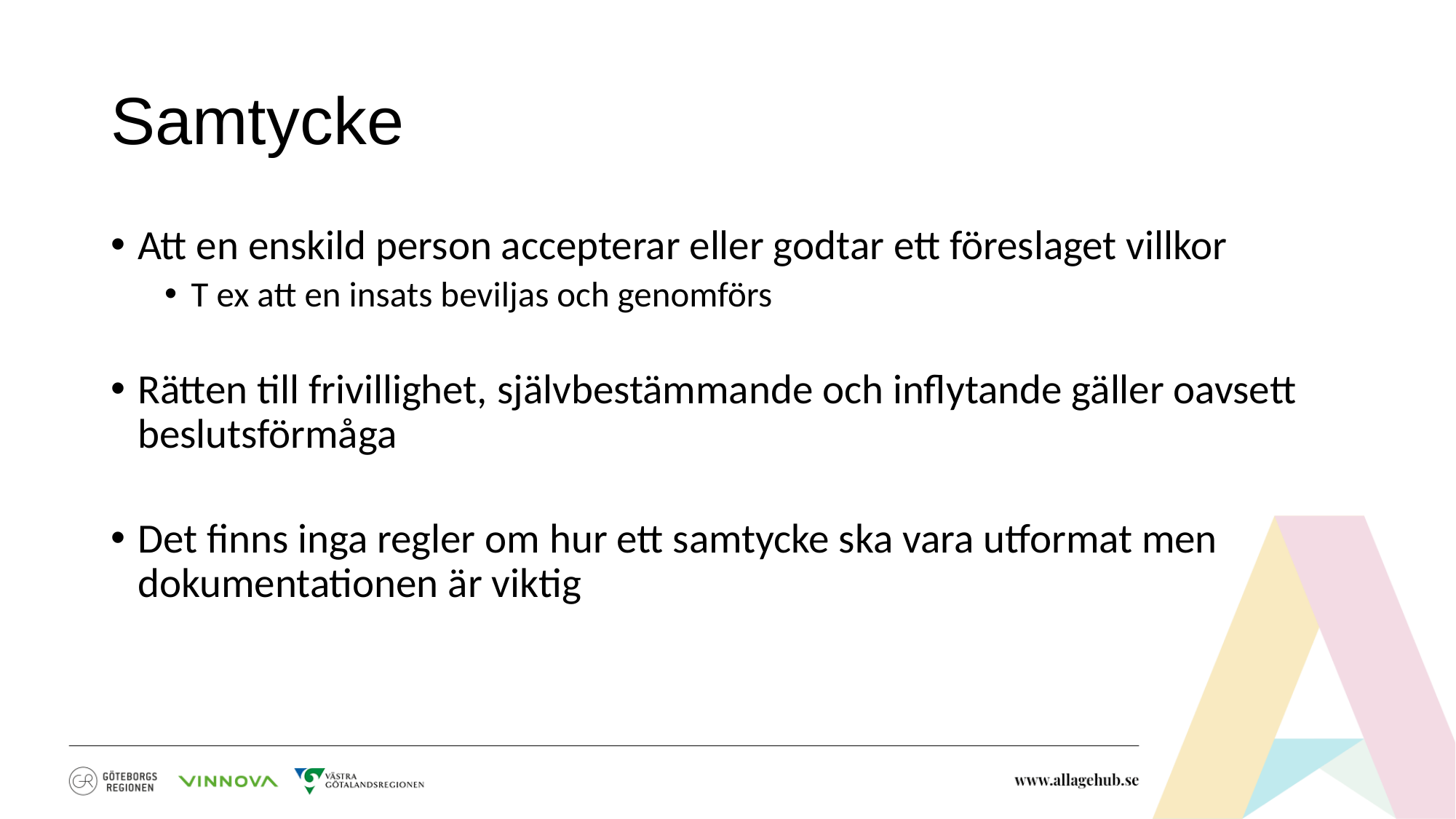

# Samtycke
Att en enskild person accepterar eller godtar ett föreslaget villkor
T ex att en insats beviljas och genomförs
Rätten till frivillighet, självbestämmande och inflytande gäller oavsett beslutsförmåga
Det finns inga regler om hur ett samtycke ska vara utformat men dokumentationen är viktig